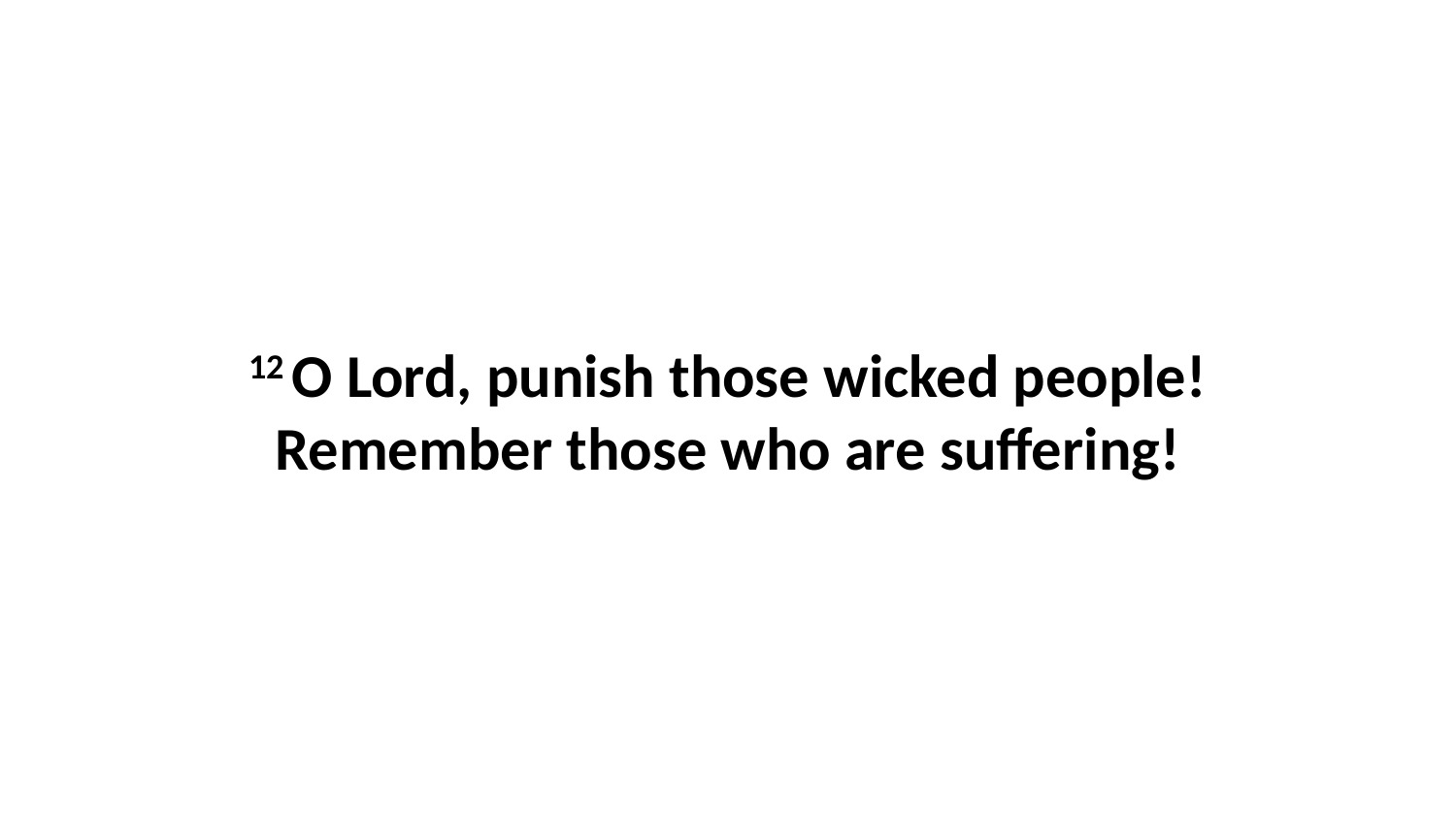

12 O Lord, punish those wicked people!Remember those who are suffering!